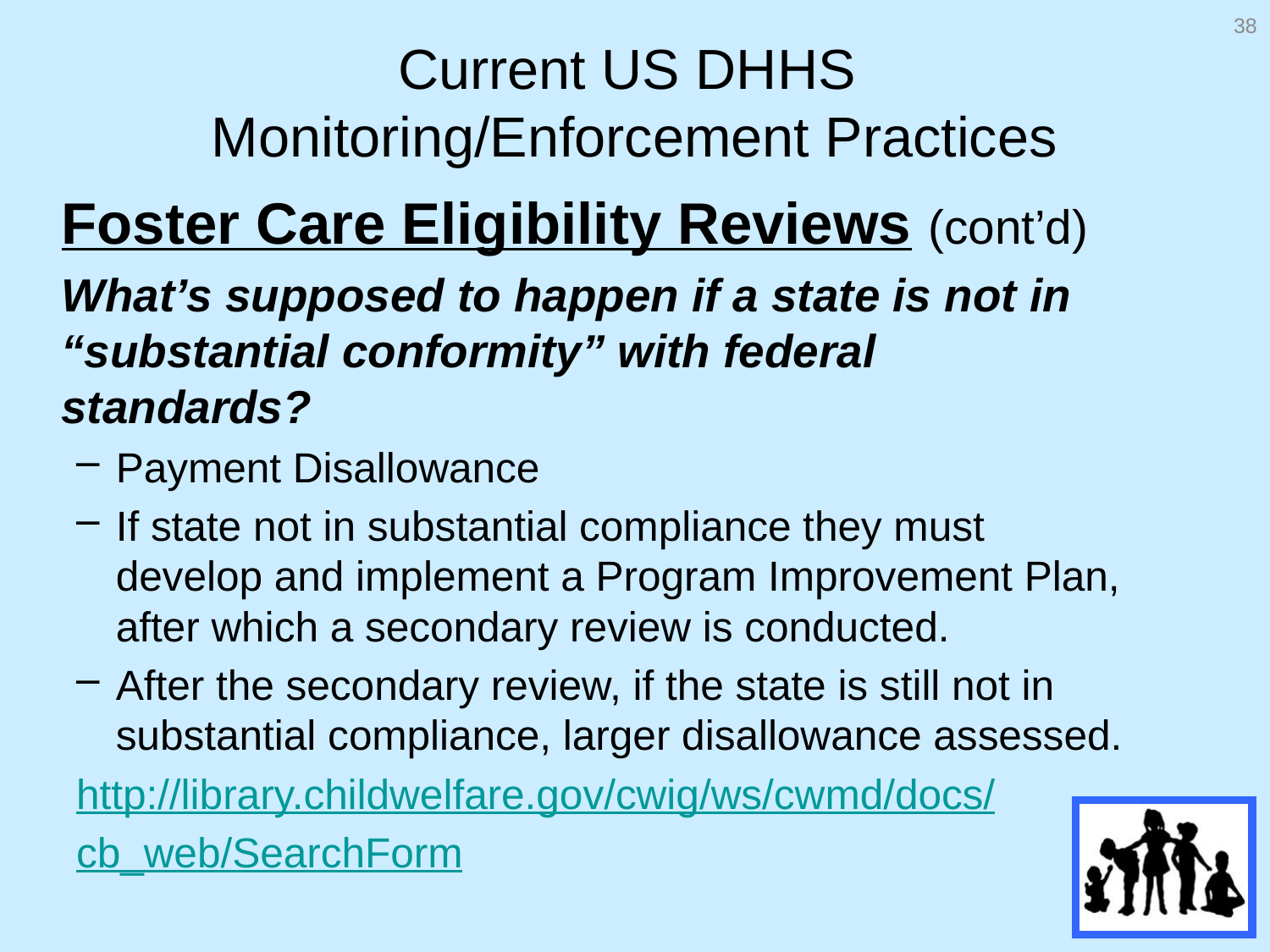

38
# Current US DHHS Monitoring/Enforcement Practices
Foster Care Eligibility Reviews (cont’d)
What’s supposed to happen if a state is not in “substantial conformity” with federal standards?
Payment Disallowance
If state not in substantial compliance they must develop and implement a Program Improvement Plan, after which a secondary review is conducted.
After the secondary review, if the state is still not in substantial compliance, larger disallowance assessed.
http://library.childwelfare.gov/cwig/ws/cwmd/docs/
cb_web/SearchForm